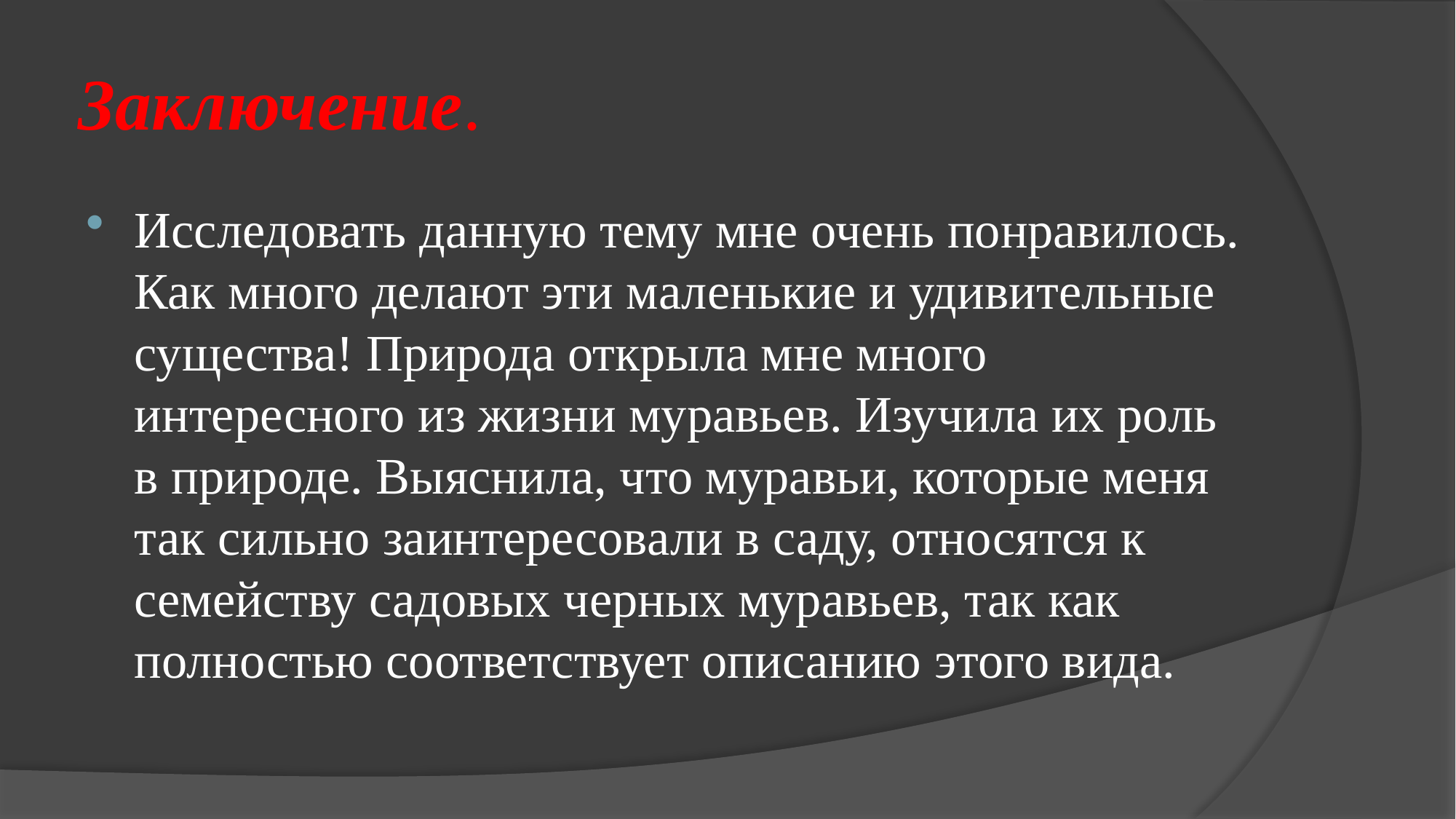

# Заключение.
Исследовать данную тему мне очень понравилось. Как много делают эти маленькие и удивительные существа! Природа открыла мне много интересного из жизни муравьев. Изучила их роль в природе. Выяснила, что муравьи, которые меня так сильно заинтересовали в саду, относятся к семейству садовых черных муравьев, так как полностью соответствует описанию этого вида.